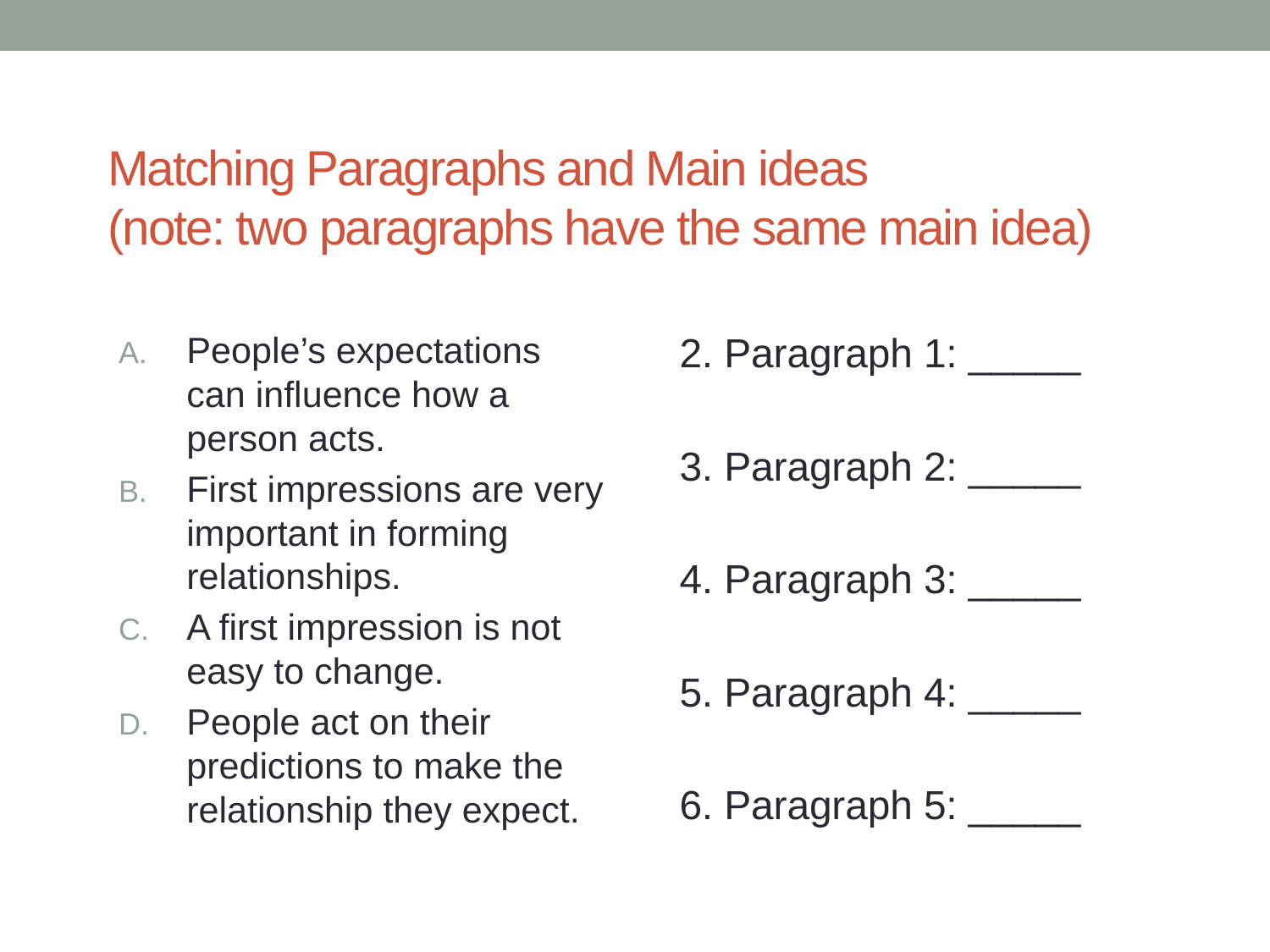

# Matching Paragraphs and Main ideas (note: two paragraphs have the same main idea)
2. Paragraph 1: _____

3. Paragraph 2: _____

4. Paragraph 3: _____

5. Paragraph 4: _____

6. Paragraph 5: _____

People’s expectations can influence how a person acts.
First impressions are very important in forming relationships.
A first impression is not easy to change.
People act on their predictions to make the relationship they expect.